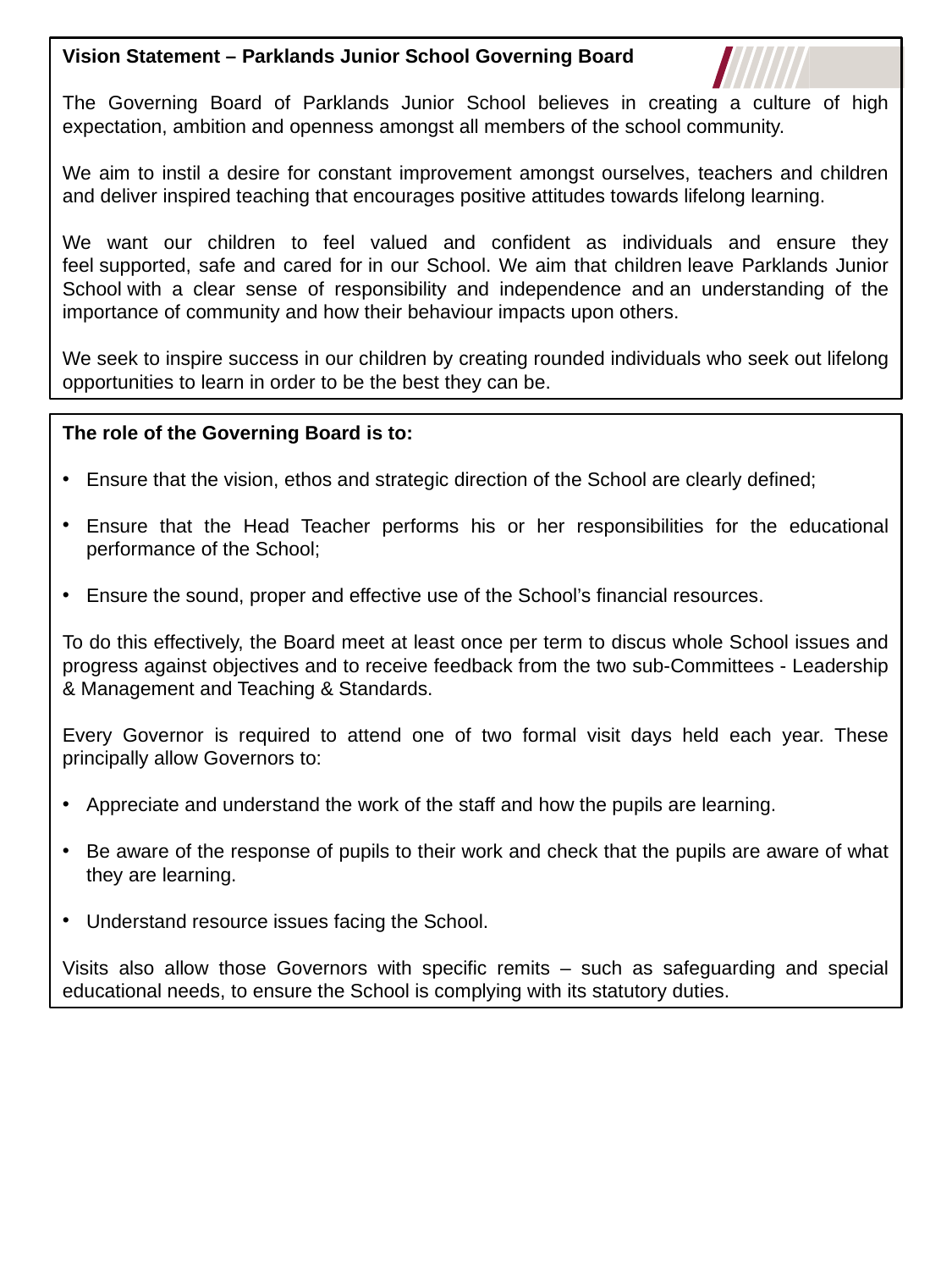

Vision Statement – Parklands Junior School Governing Board

The Governing Board of Parklands Junior School believes in creating a culture of high expectation, ambition and openness amongst all members of the school community.

We ‎aim to instil a desire for constant improvement amongst ourselves, teachers and children and deliver inspired teaching that encourages positive attitudes towards lifelong learning.

We want our children to feel valued and confident as individuals and ensure they feel supported, safe and cared for in ‎our School. We aim that children leave Parklands Junior School with a clear sense of responsibility and independence and an understanding of the importance of community and how their behaviour impacts upon others.

We seek to inspire success in our children by creating rounded individuals who seek out lifelong opportunities to learn in order to be the best they can be.
The role of the Governing Board is to:

Ensure that the vision, ethos and strategic direction of the School are clearly defined;

Ensure that the Head Teacher performs his or her responsibilities for the educational performance of the School;

Ensure the sound, proper and effective use of the School’s financial resources.

To do this effectively, the Board meet at least once per term to discus whole School issues and progress against objectives and to receive feedback from the two sub-Committees - Leadership & Management and Teaching & Standards.

Every Governor is required to attend one of two formal visit days held each year. These principally allow Governors to:

Appreciate and understand the work of the staff and how the pupils are learning.

Be aware of the response of pupils to their work and check that the pupils are aware of what they are learning.

Understand resource issues facing the School.

Visits also allow those Governors with specific remits – such as safeguarding and special educational needs, to ensure the School is complying with its statutory duties.